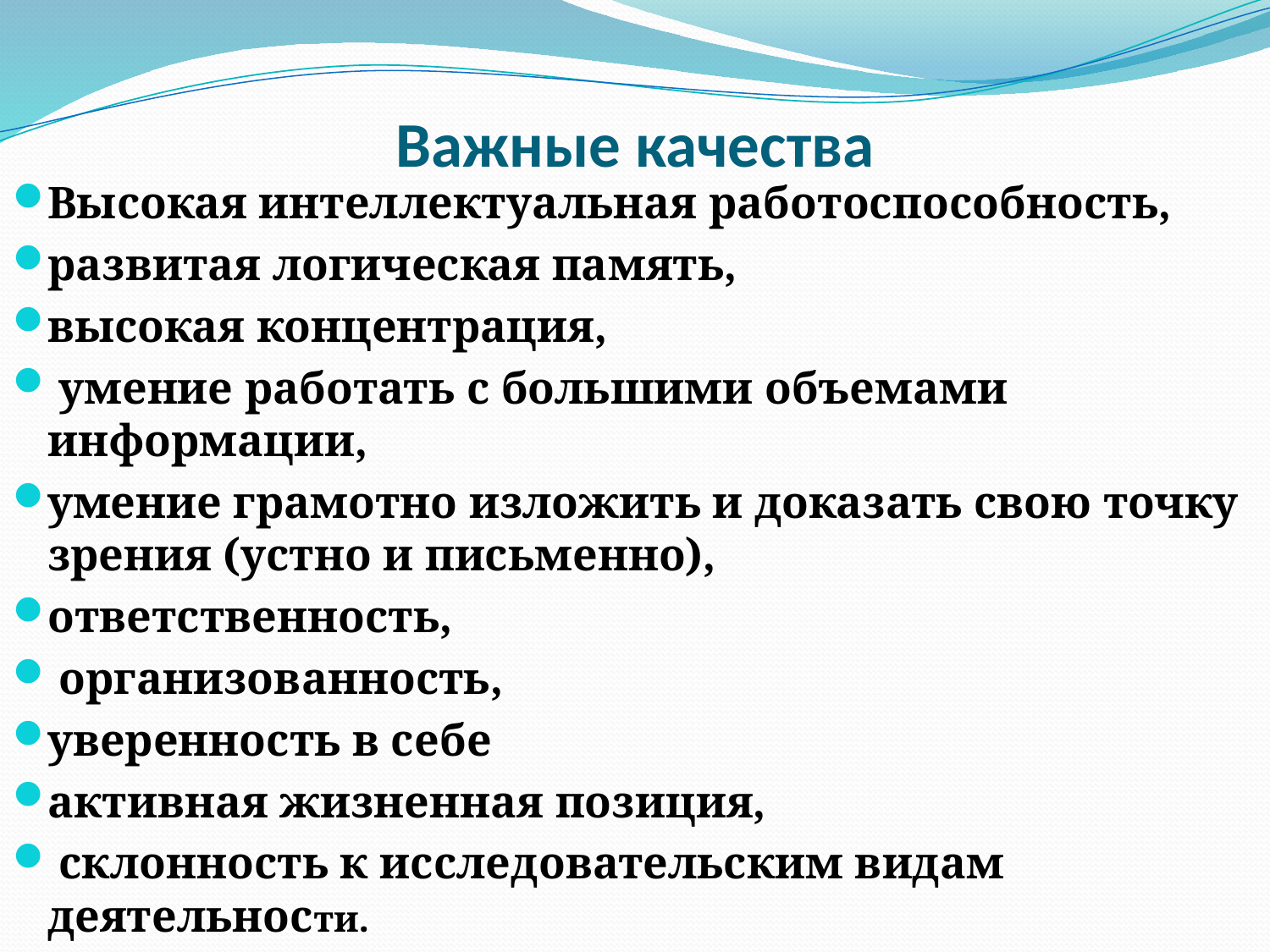

# Важные качества
Высокая интеллектуальная работоспособность,
развитая логическая память,
высокая концентрация,
 умение работать с большими объемами информации,
умение грамотно изложить и доказать свою точку зрения (устно и письменно),
ответственность,
 организованность,
уверенность в себе
активная жизненная позиция,
 склонность к исследовательским видам деятельности.